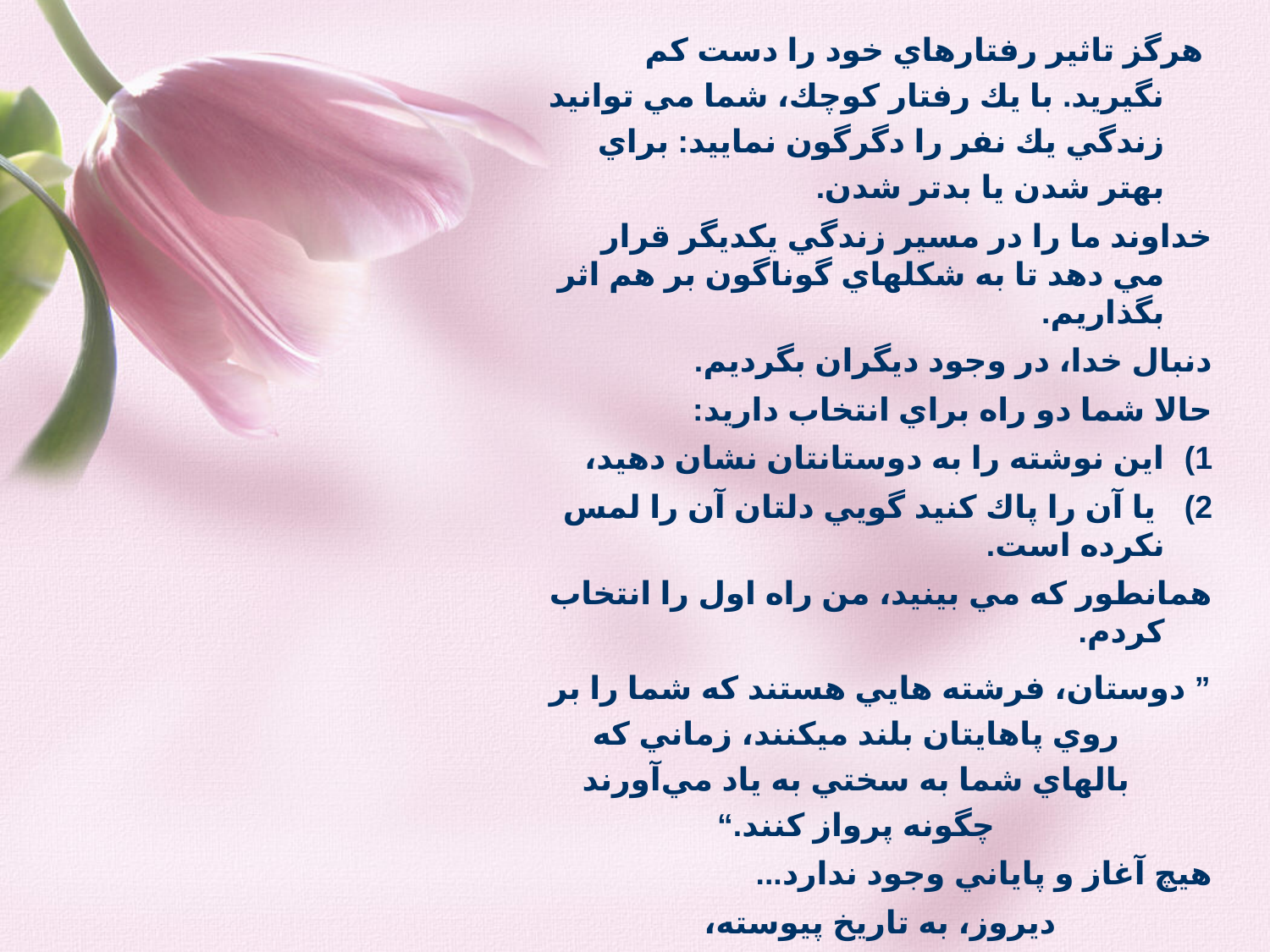

هرگز تاثير رفتارهاي خود را دست كم نگيريد. با يك رفتار كوچك، شما مي توانيد زندگي يك نفر را دگرگون نماييد: براي بهتر شدن يا بدتر شدن.
خداوند ما را در مسير زندگي يكديگر قرار مي دهد تا به شكلهاي گوناگون بر هم اثر بگذاريم.
دنبال خدا، در وجود ديگران بگرديم.
حالا شما دو راه براي انتخاب داريد:
اين نوشته را به دوستانتان نشان دهيد،
 يا آن را پاك كنيد گويي دلتان آن را لمس نكرده است.
همانطور كه مي بينيد، من راه اول را انتخاب كردم.
” دوستان،‌ فرشته هايي هستند كه شما را بر روي پاهايتان بلند ميكنند، زماني كه بالهاي شما به سختي به ياد مي‌آورند چگونه پرواز كنند.“
هيچ آغاز و پاياني وجود ندارد...
ديروز،‌ به تاريخ پيوسته،
فردا ، رازي است ناگشوده،
اما امروز يك هديه است...